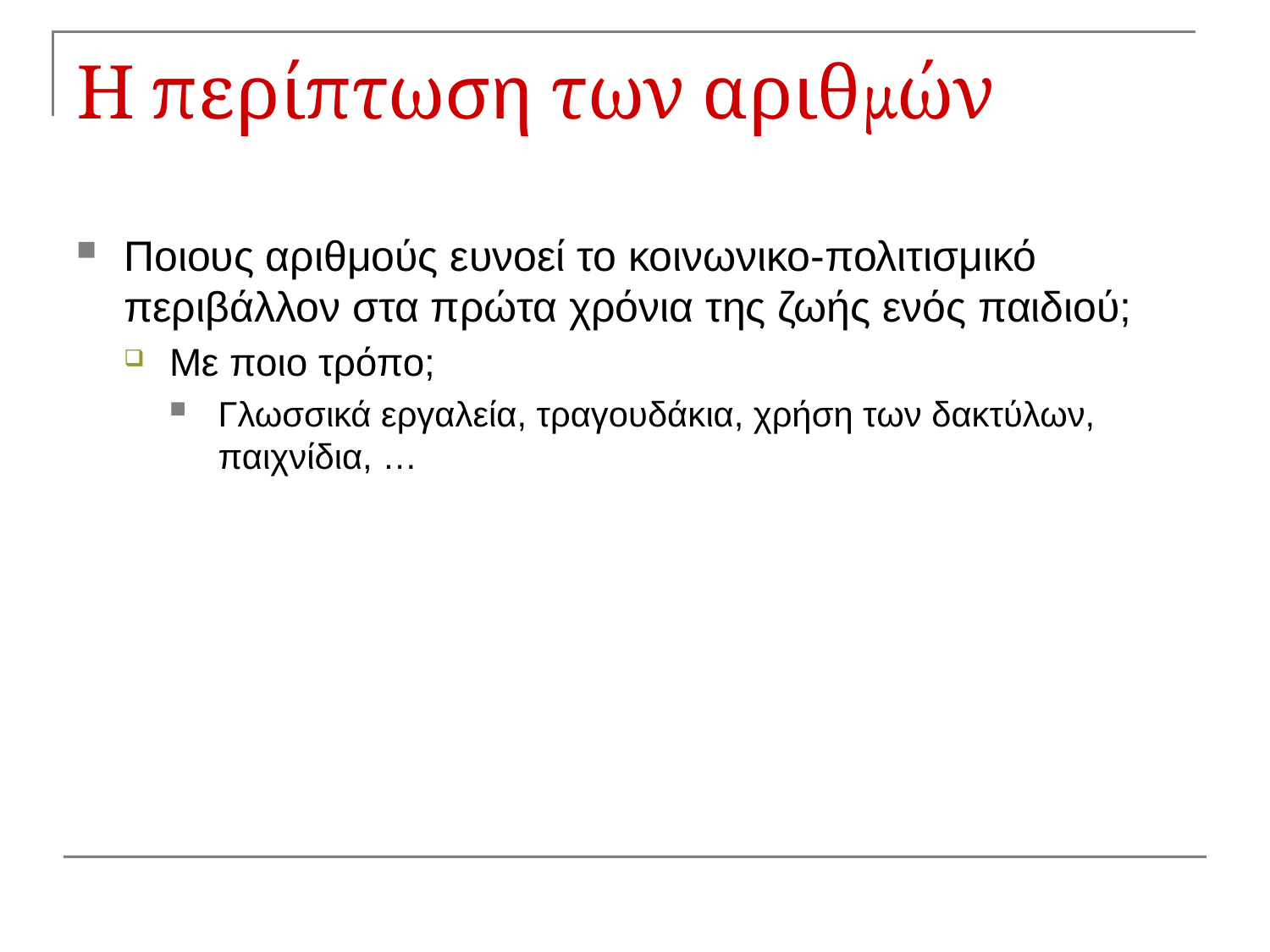

# Η περίπτωση των αριθμών
Ποιους αριθμούς ευνοεί το κοινωνικο-πολιτισμικό περιβάλλον στα πρώτα χρόνια της ζωής ενός παιδιού;
Με ποιο τρόπο;
Γλωσσικά εργαλεία, τραγουδάκια, χρήση των δακτύλων, παιχνίδια, …